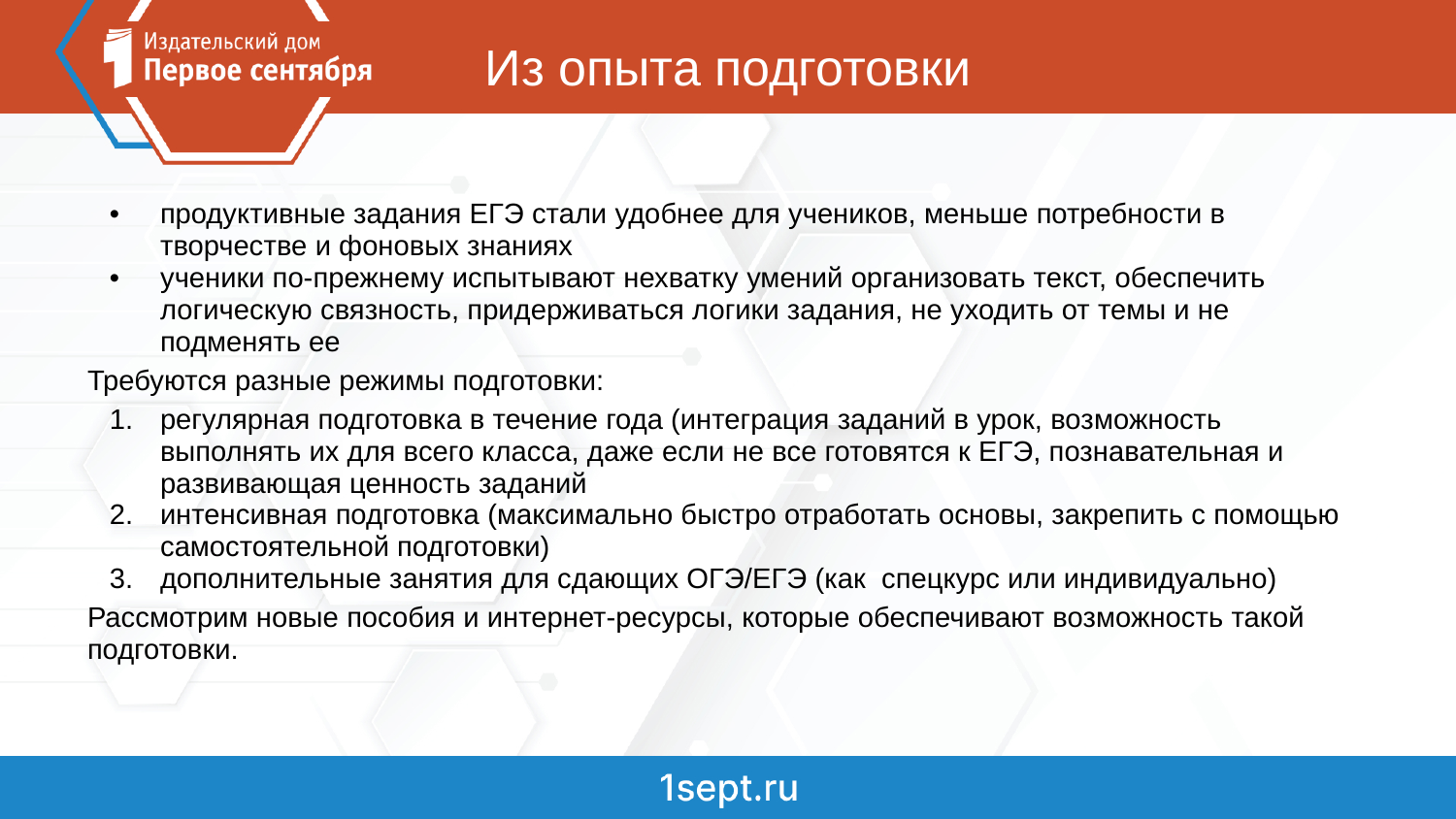

# Из опыта подготовки
продуктивные задания ЕГЭ стали удобнее для учеников, меньше потребности в творчестве и фоновых знаниях
ученики по-прежнему испытывают нехватку умений организовать текст, обеспечить логическую связность, придерживаться логики задания, не уходить от темы и не подменять ее
Требуются разные режимы подготовки:
регулярная подготовка в течение года (интеграция заданий в урок, возможность выполнять их для всего класса, даже если не все готовятся к ЕГЭ, познавательная и развивающая ценность заданий
интенсивная подготовка (максимально быстро отработать основы, закрепить с помощью самостоятельной подготовки)
дополнительные занятия для сдающих ОГЭ/ЕГЭ (как  спецкурс или индивидуально)
Рассмотрим новые пособия и интернет-ресурсы, которые обеспечивают возможность такой подготовки.